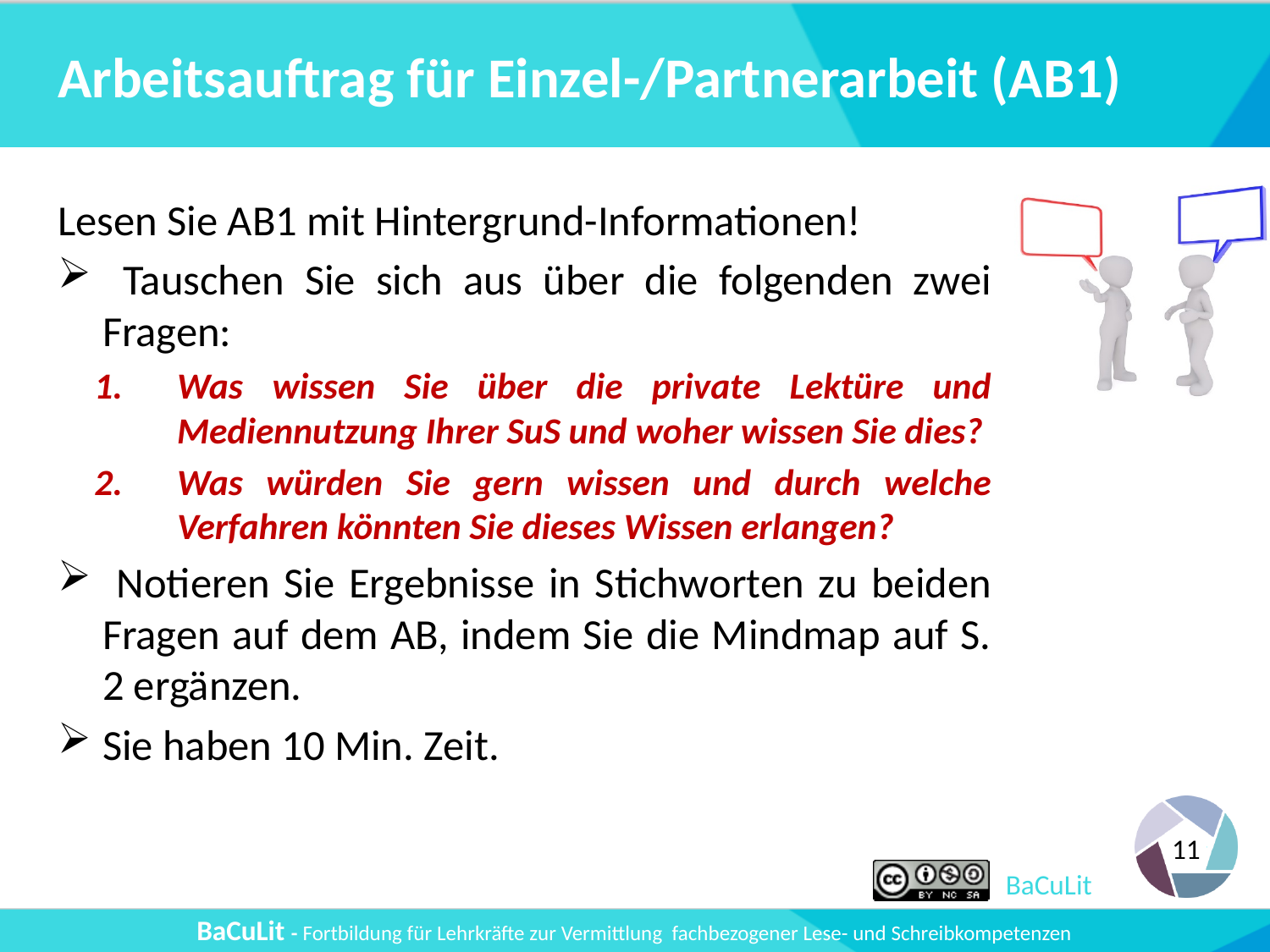

# Arbeitsauftrag für Einzel-/Partnerarbeit (AB1)
Lesen Sie AB1 mit Hintergrund-Informationen!
 Tauschen Sie sich aus über die folgenden zwei Fragen:
Was wissen Sie über die private Lektüre und Mediennutzung Ihrer SuS und woher wissen Sie dies?
Was würden Sie gern wissen und durch welche Verfahren könnten Sie dieses Wissen erlangen?
 Notieren Sie Ergebnisse in Stichworten zu beiden Fragen auf dem AB, indem Sie die Mindmap auf S. 2 ergänzen.
Sie haben 10 Min. Zeit.